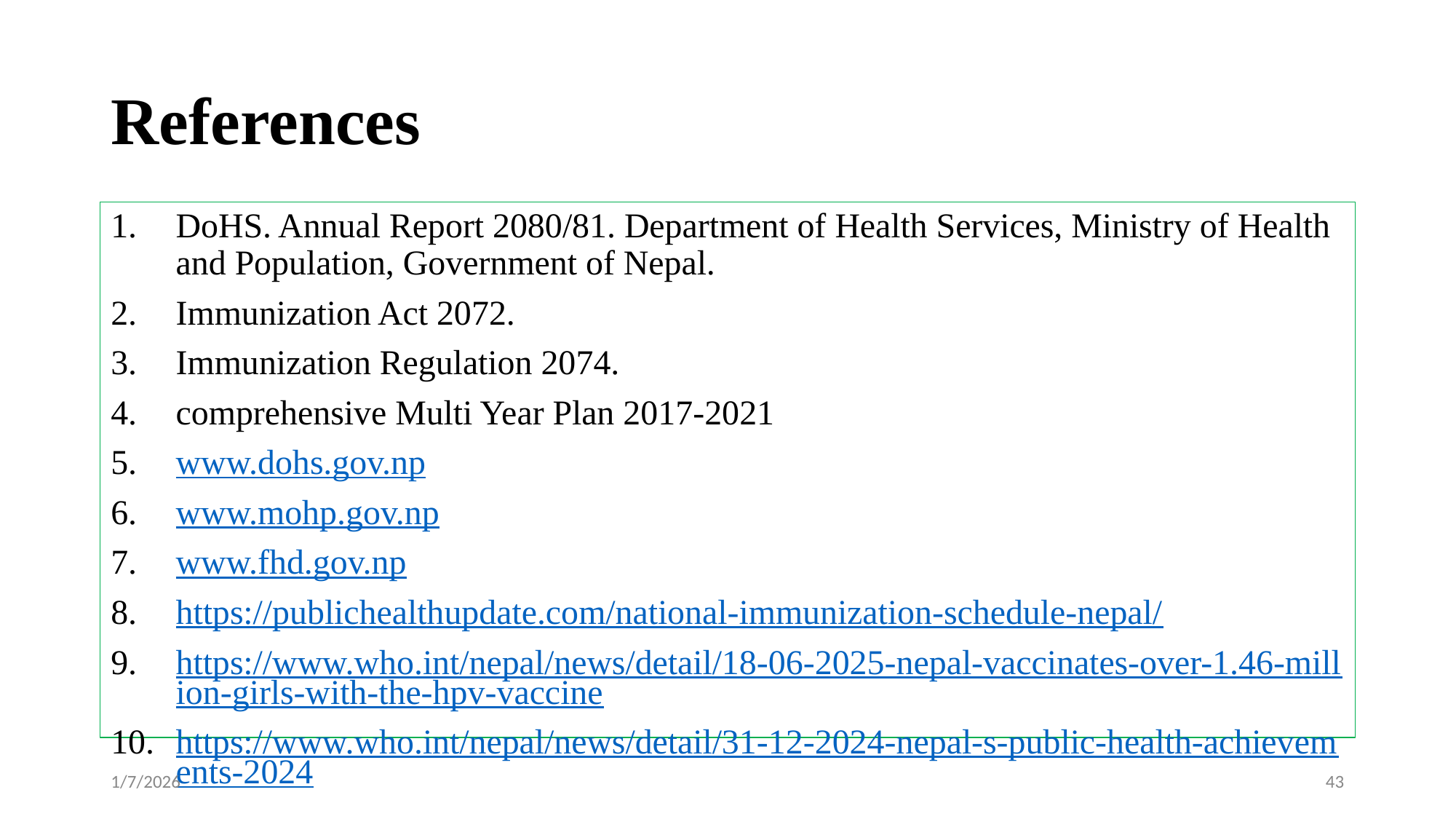

# References
DoHS. Annual Report 2080/81. Department of Health Services, Ministry of Health and Population, Government of Nepal.
Immunization Act 2072.
Immunization Regulation 2074.
comprehensive Multi Year Plan 2017-2021
www.dohs.gov.np
www.mohp.gov.np
www.fhd.gov.np
https://publichealthupdate.com/national-immunization-schedule-nepal/
https://www.who.int/nepal/news/detail/18-06-2025-nepal-vaccinates-over-1.46-million-girls-with-the-hpv-vaccine
https://www.who.int/nepal/news/detail/31-12-2024-nepal-s-public-health-achievements-2024
1/7/2026
43